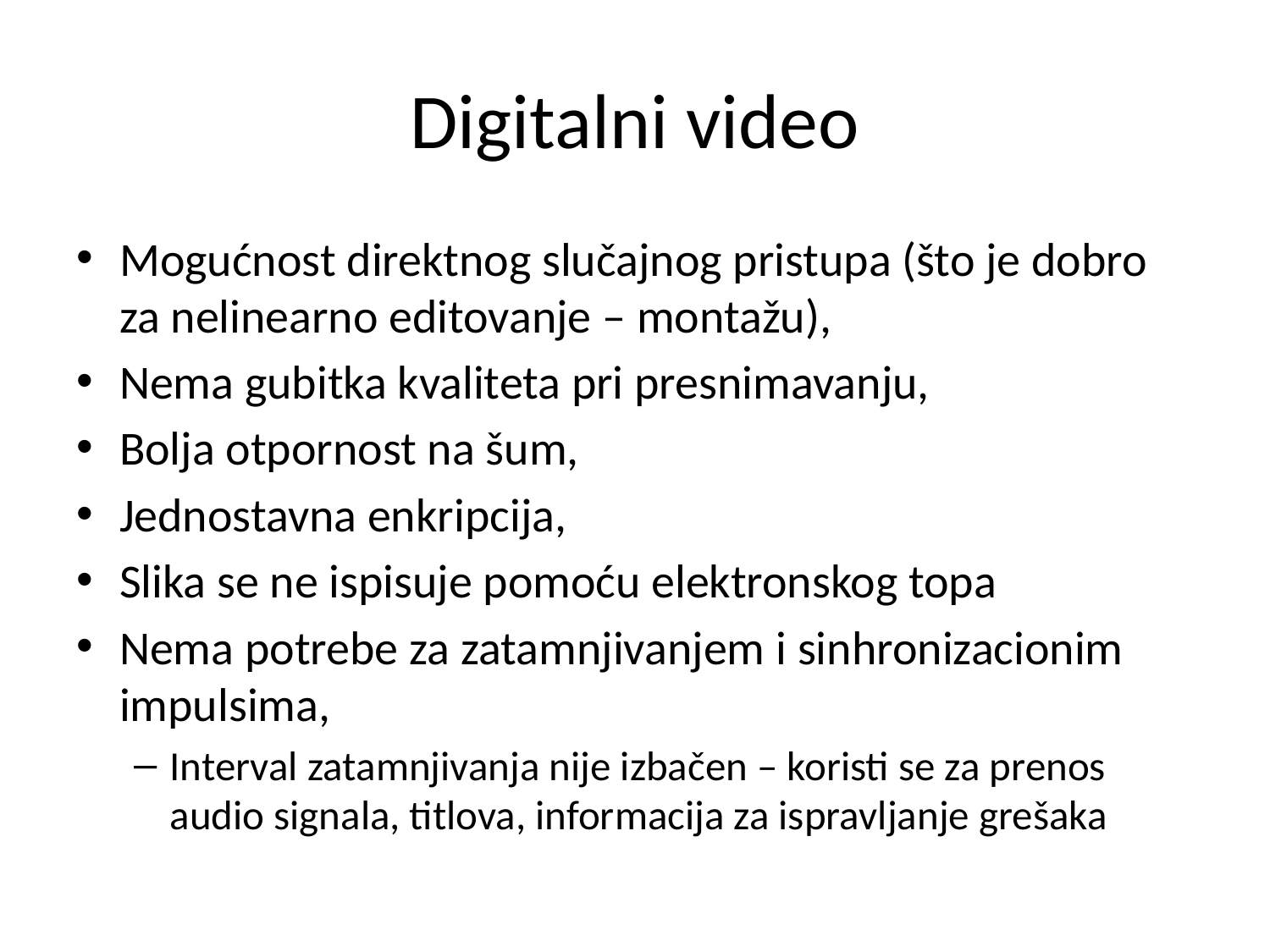

# Digitalni video
Mogućnost direktnog slučajnog pristupa (što je dobro za nelinearno editovanje – montažu),
Nema gubitka kvaliteta pri presnimavanju,
Bolja otpornost na šum,
Jednostavna enkripcija,
Slika se ne ispisuje pomoću elektronskog topa
Nema potrebe za zatamnjivanjem i sinhronizacionim impulsima,
Interval zatamnjivanja nije izbačen – koristi se za prenos audio signala, titlova, informacija za ispravljanje grešaka